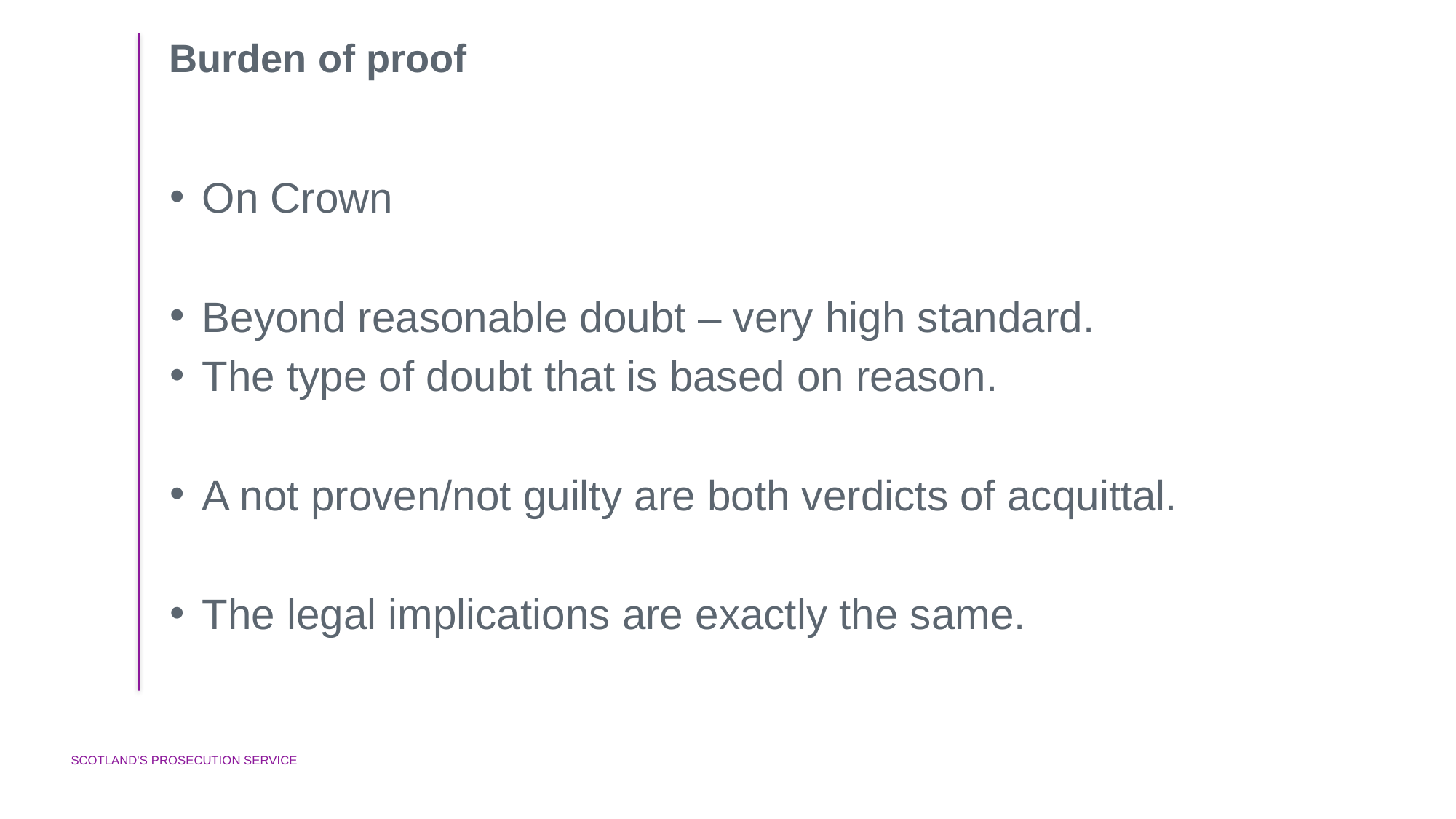

# Burden of proof

On Crown

Beyond reasonable doubt – very high standard.
The type of doubt that is based on reason.

A not proven/not guilty are both verdicts of acquittal.

The legal implications are exactly the same.